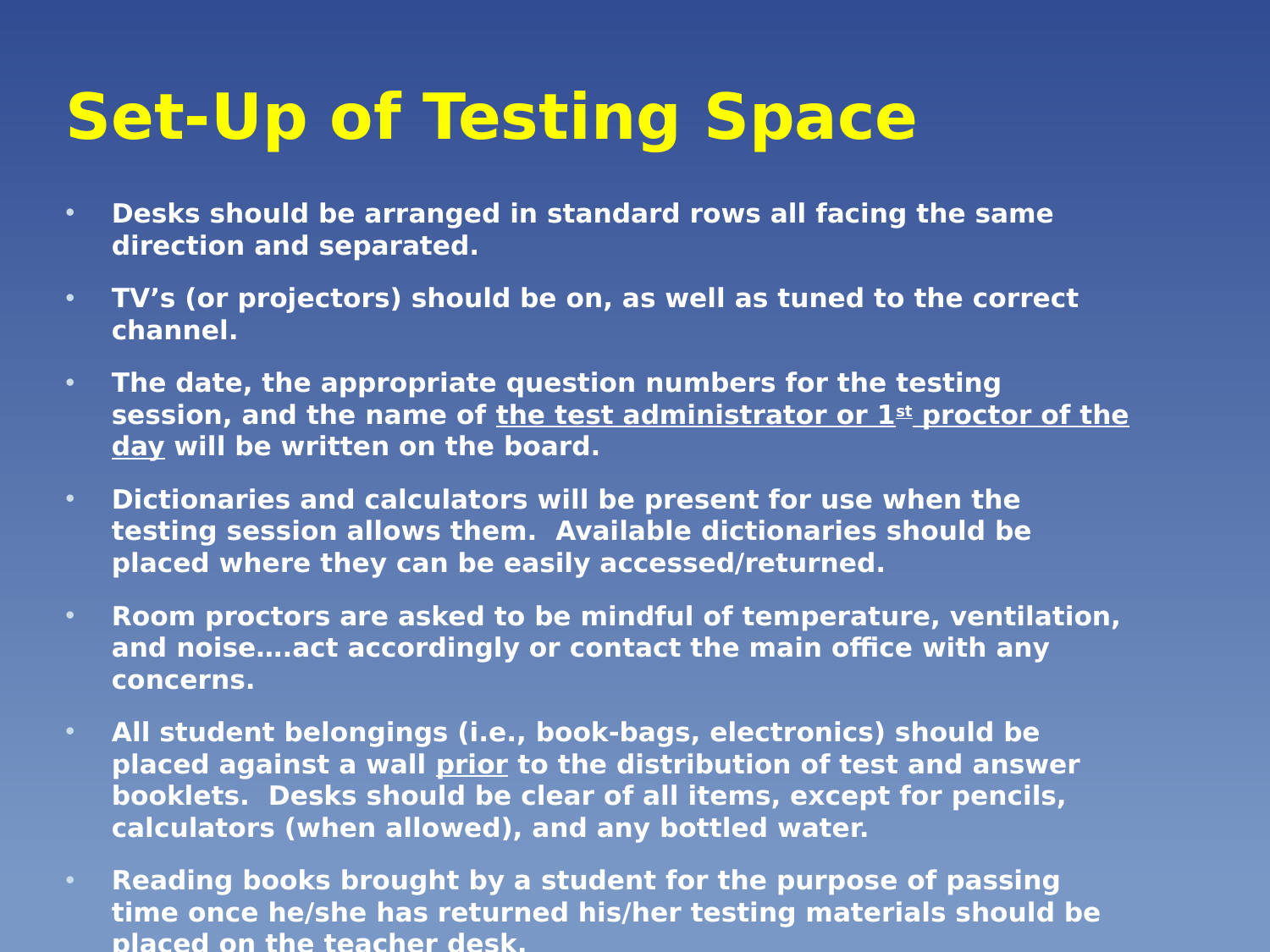

# Set-Up of Testing Space
Desks should be arranged in standard rows all facing the same direction and separated.
TV’s (or projectors) should be on, as well as tuned to the correct channel.
The date, the appropriate question numbers for the testing session, and the name of the test administrator or 1st proctor of the day will be written on the board.
Dictionaries and calculators will be present for use when the testing session allows them.  Available dictionaries should be placed where they can be easily accessed/returned.
Room proctors are asked to be mindful of temperature, ventilation, and noise….act accordingly or contact the main office with any concerns.
All student belongings (i.e., book-bags, electronics) should be placed against a wall prior to the distribution of test and answer booklets.  Desks should be clear of all items, except for pencils, calculators (when allowed), and any bottled water.
Reading books brought by a student for the purpose of passing time once he/she has returned his/her testing materials should be placed on the teacher desk.